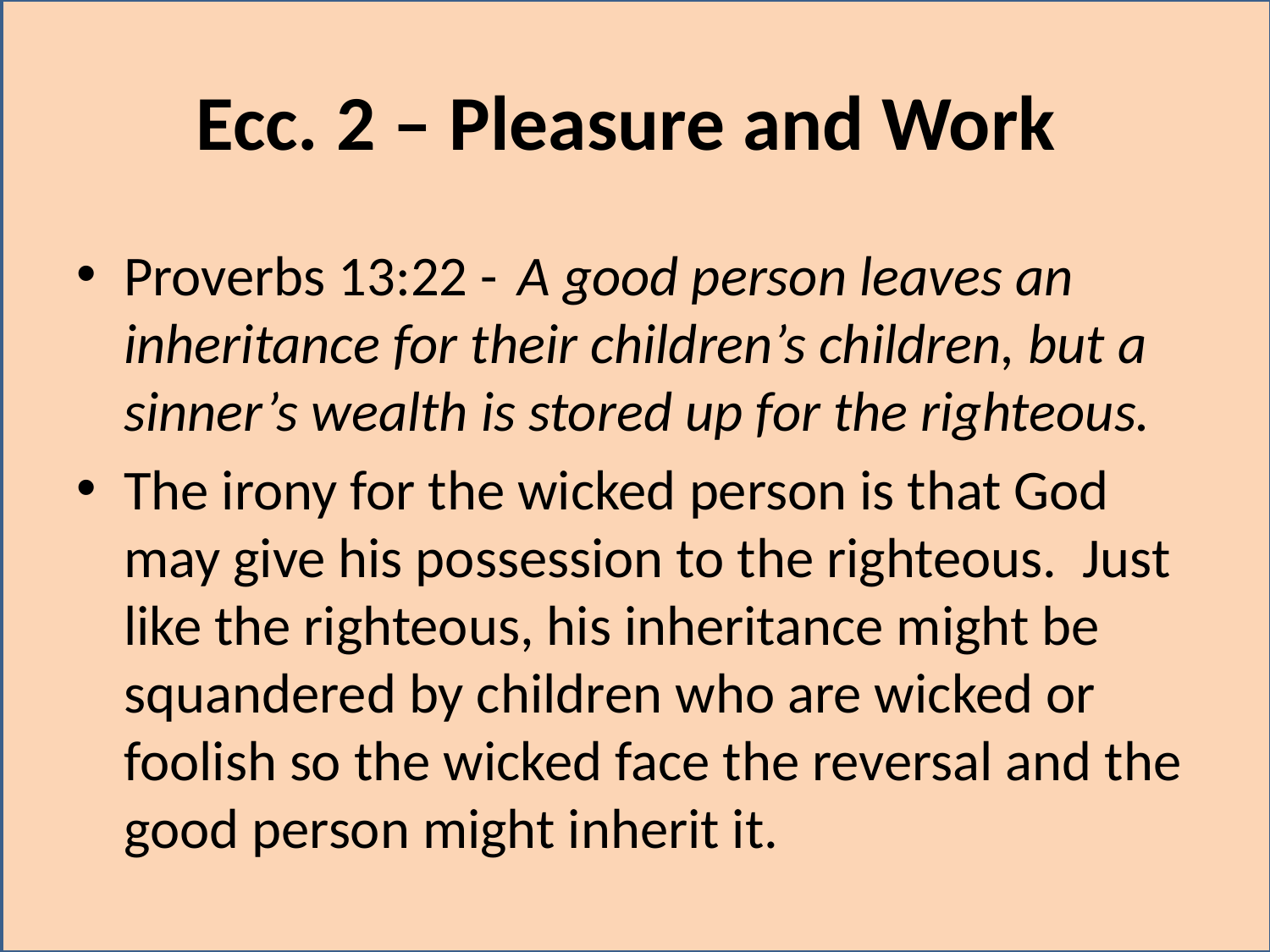

# Ecc. 2 – Pleasure and Work
Proverbs 13:22 -  A good person leaves an inheritance for their children’s children, but a sinner’s wealth is stored up for the righteous.
The irony for the wicked person is that God may give his possession to the righteous.  Just like the righteous, his inheritance might be squandered by children who are wicked or foolish so the wicked face the reversal and the good person might inherit it.